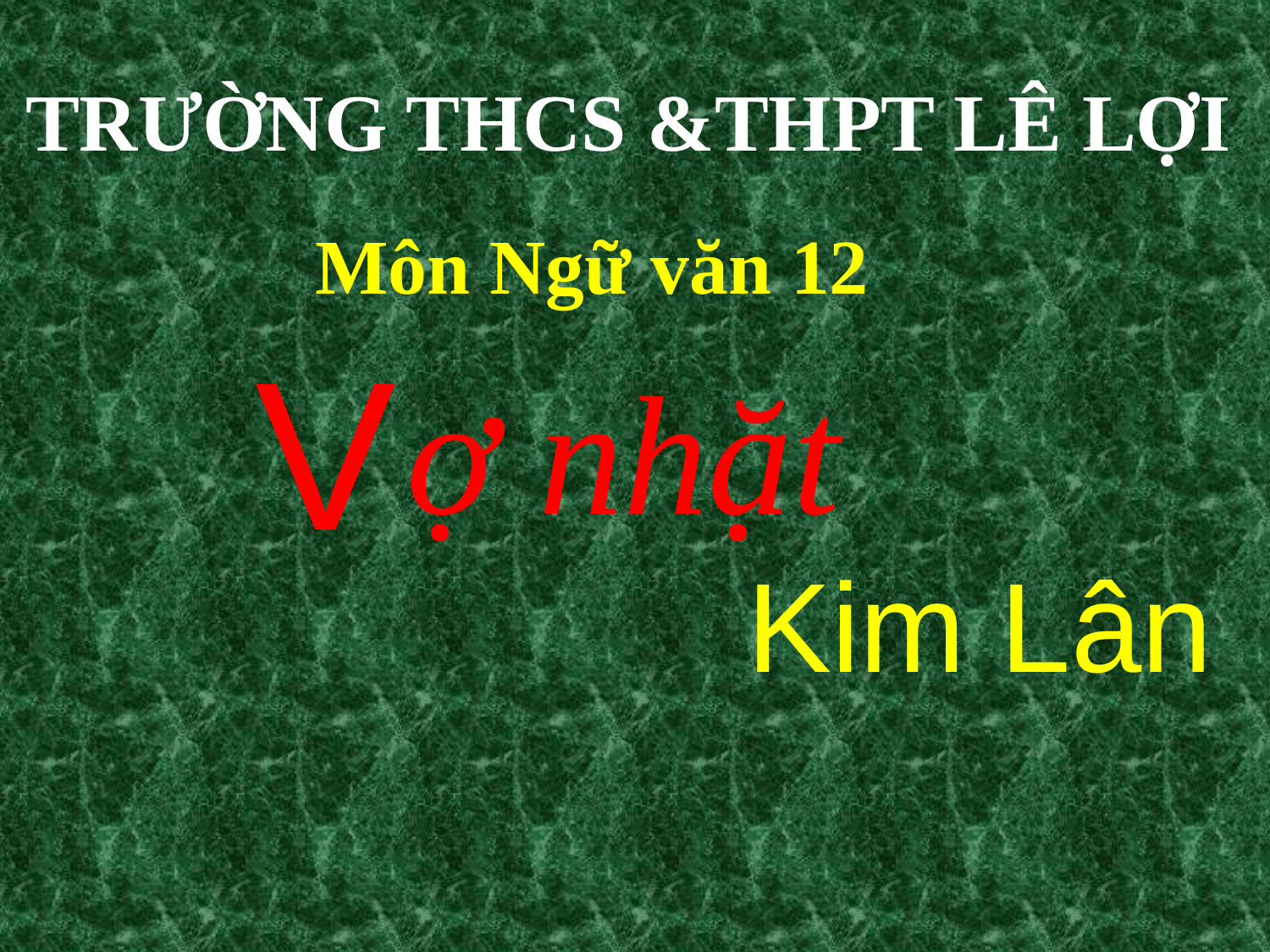

TRƯỜNG THCS &THPT LÊ LỢI
Môn Ngữ văn 12
V
 ợ nhặt
Kim Lân